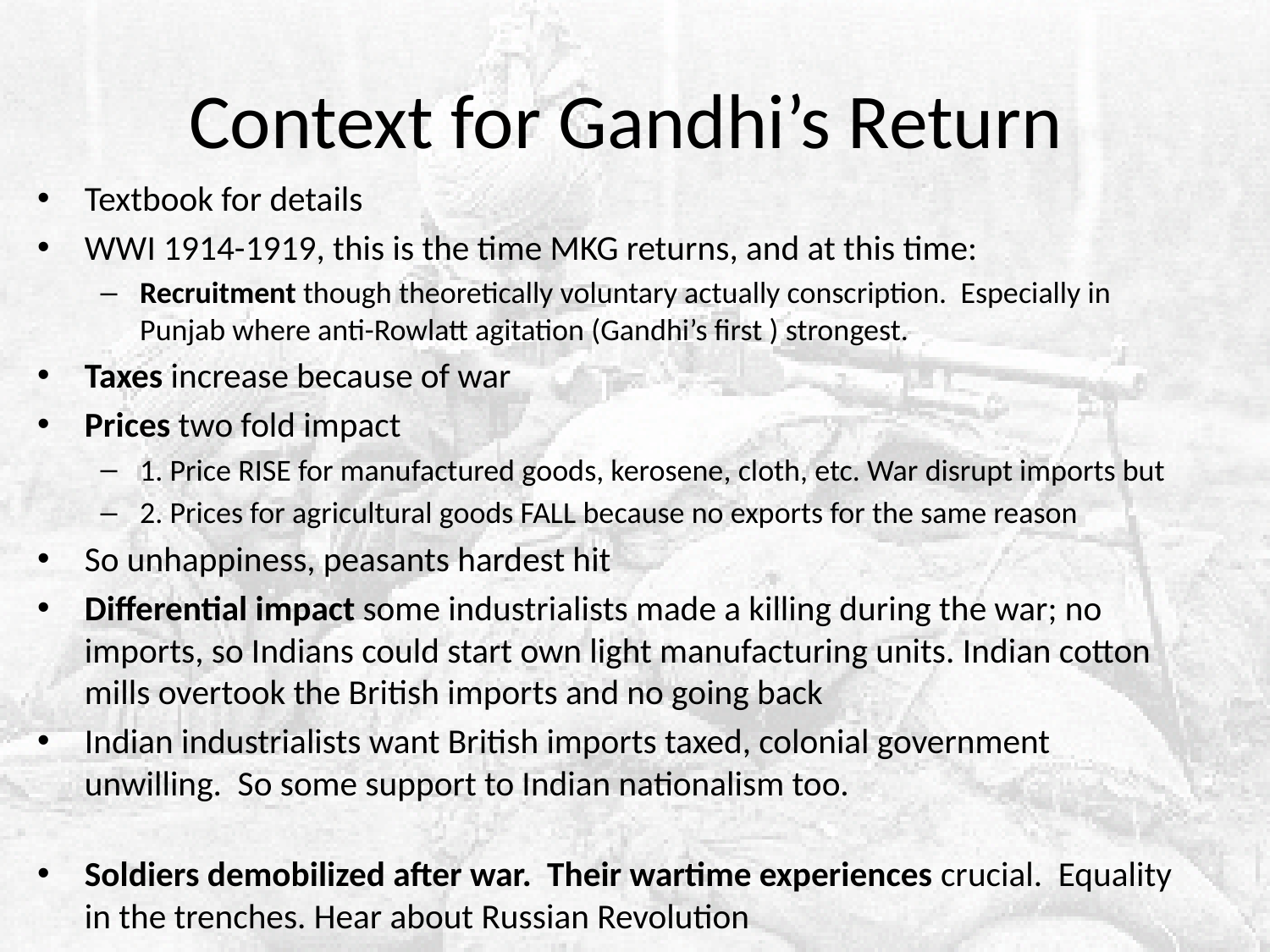

# Context for Gandhi’s Return
Textbook for details
WWI 1914-1919, this is the time MKG returns, and at this time:
Recruitment though theoretically voluntary actually conscription.  Especially in Punjab where anti-Rowlatt agitation (Gandhi’s first ) strongest.
Taxes increase because of war
Prices two fold impact
1. Price RISE for manufactured goods, kerosene, cloth, etc. War disrupt imports but
2. Prices for agricultural goods FALL because no exports for the same reason
So unhappiness, peasants hardest hit
Differential impact some industrialists made a killing during the war; no imports, so Indians could start own light manufacturing units. Indian cotton mills overtook the British imports and no going back
Indian industrialists want British imports taxed, colonial government unwilling.  So some support to Indian nationalism too.
Soldiers demobilized after war.  Their wartime experiences crucial.  Equality in the trenches. Hear about Russian Revolution